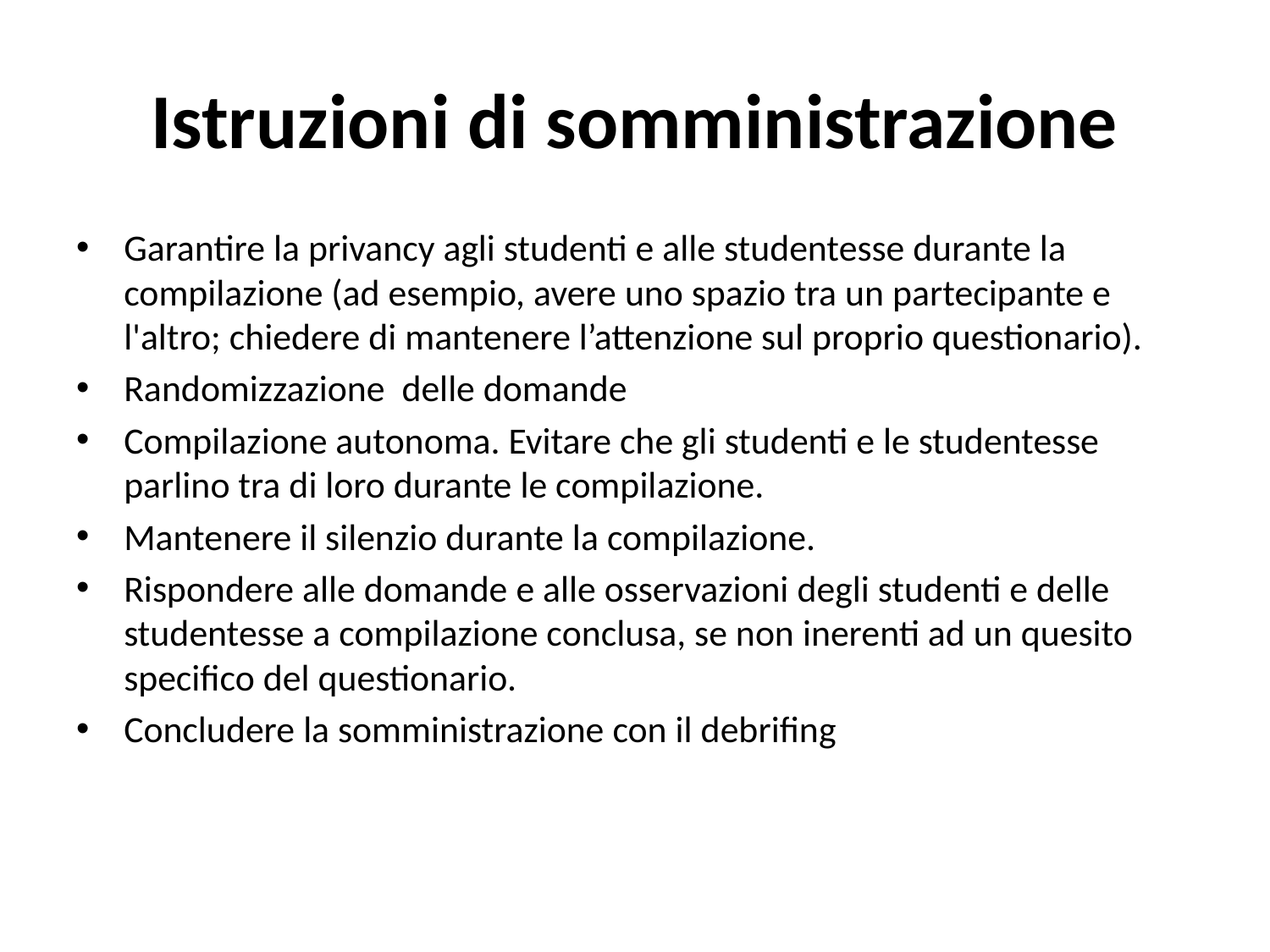

# Istruzioni di somministrazione

Garantire la privancy agli studenti e alle studentesse durante la compilazione (ad esempio, avere uno spazio tra un partecipante e l'altro; chiedere di mantenere l’attenzione sul proprio questionario).
Randomizzazione  delle domande
Compilazione autonoma. Evitare che gli studenti e le studentesse parlino tra di loro durante le compilazione.
Mantenere il silenzio durante la compilazione.
Rispondere alle domande e alle osservazioni degli studenti e delle studentesse a compilazione conclusa, se non inerenti ad un quesito specifico del questionario.
Concludere la somministrazione con il debrifing